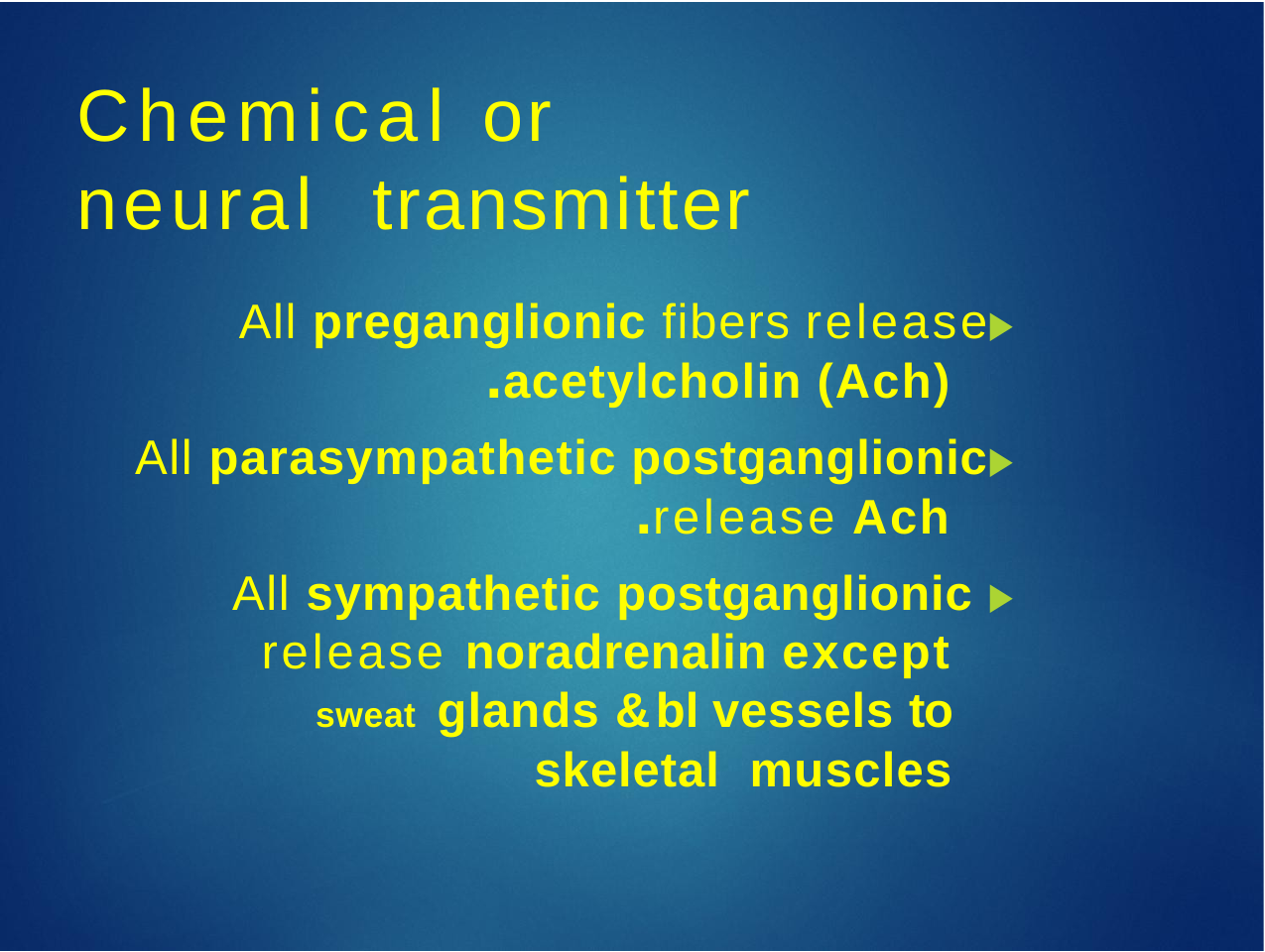

# Chemical or neural  transmitter
▶	All preganglionic fibers release
acetylcholin (Ach).
▶	All parasympathetic postganglionic
release Ach.
▶	All sympathetic postganglionic  release noradrenalin except sweat  glands & bl vessels to skeletal  muscles